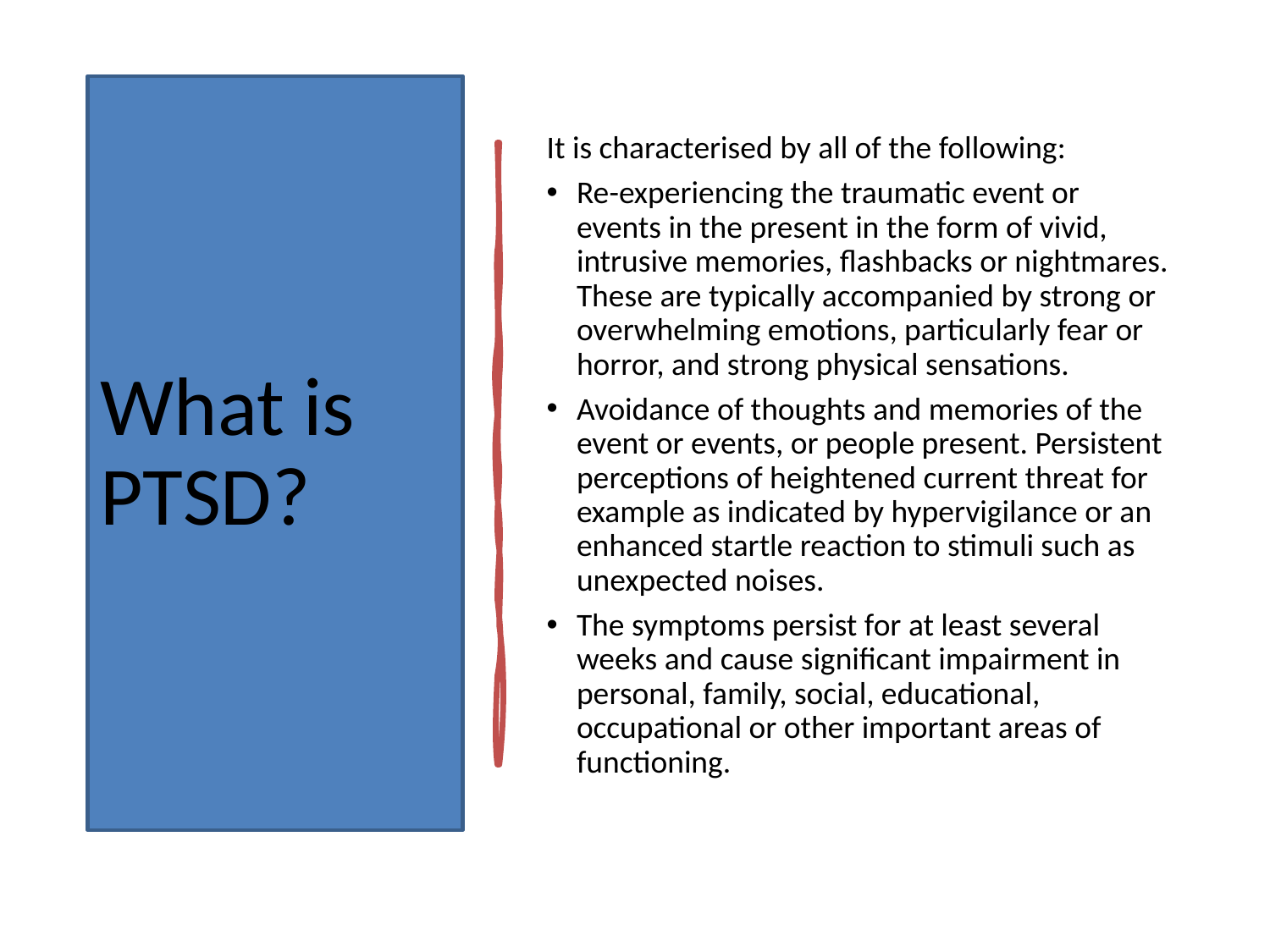

What is PTSD?

It is characterised by all of the following:
Re-experiencing the traumatic event or events in the present in the form of vivid, intrusive memories, flashbacks or nightmares. These are typically accompanied by strong or overwhelming emotions, particularly fear or horror, and strong physical sensations.
Avoidance of thoughts and memories of the event or events, or people present. Persistent perceptions of heightened current threat for example as indicated by hypervigilance or an enhanced startle reaction to stimuli such as unexpected noises.
The symptoms persist for at least several weeks and cause significant impairment in personal, family, social, educational, occupational or other important areas of functioning.